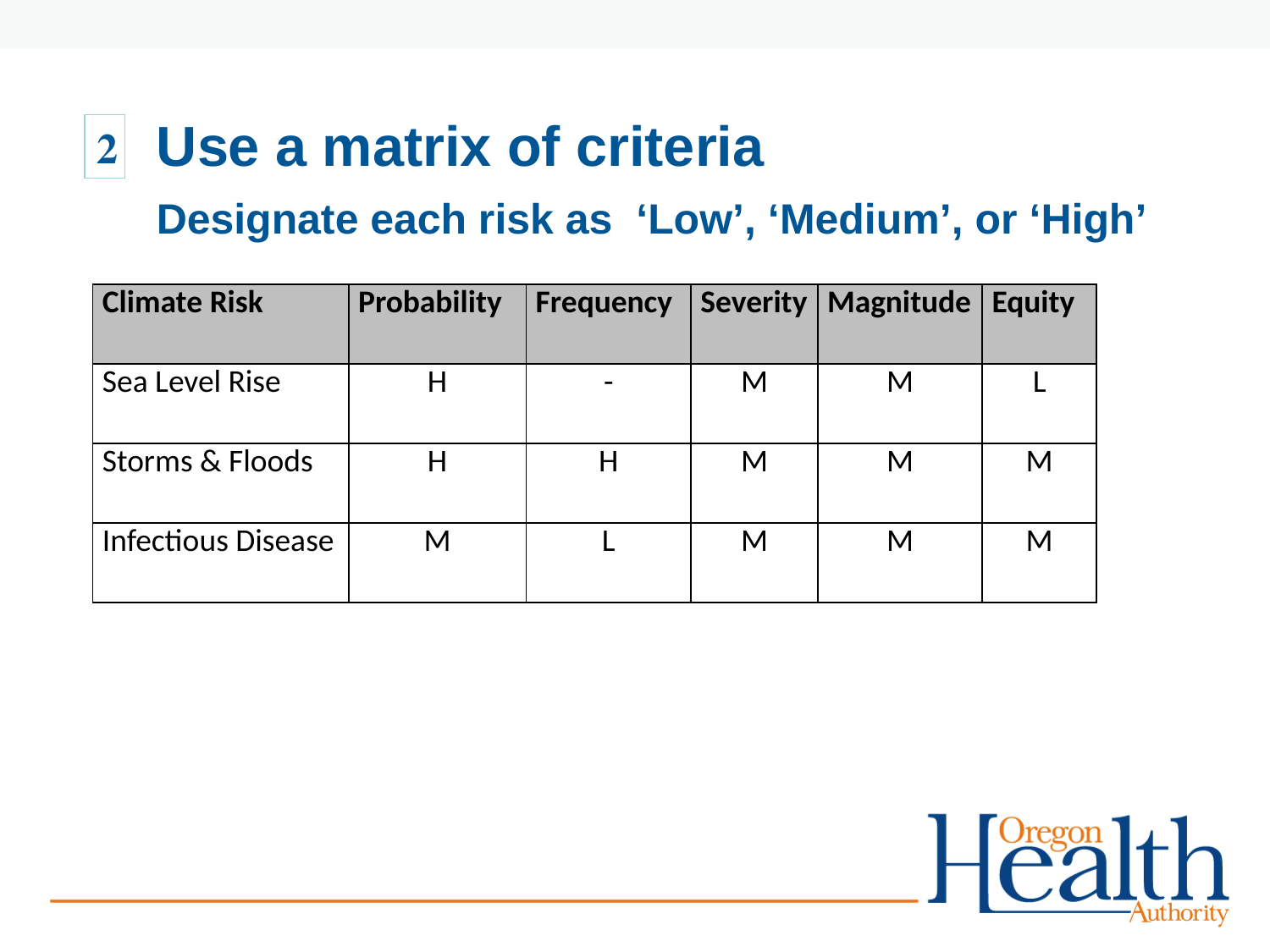

# Use a matrix of criteria Designate each risk as  ‘Low’, ‘Medium’, or ‘High’
2
| Climate Risk | Probability | Frequency | Severity | Magnitude | Equity |
| --- | --- | --- | --- | --- | --- |
| Sea Level Rise | H | - | M | M | L |
| Storms & Floods | H | H | M | M | M |
| Infectious Disease | M | L | M | M | M |